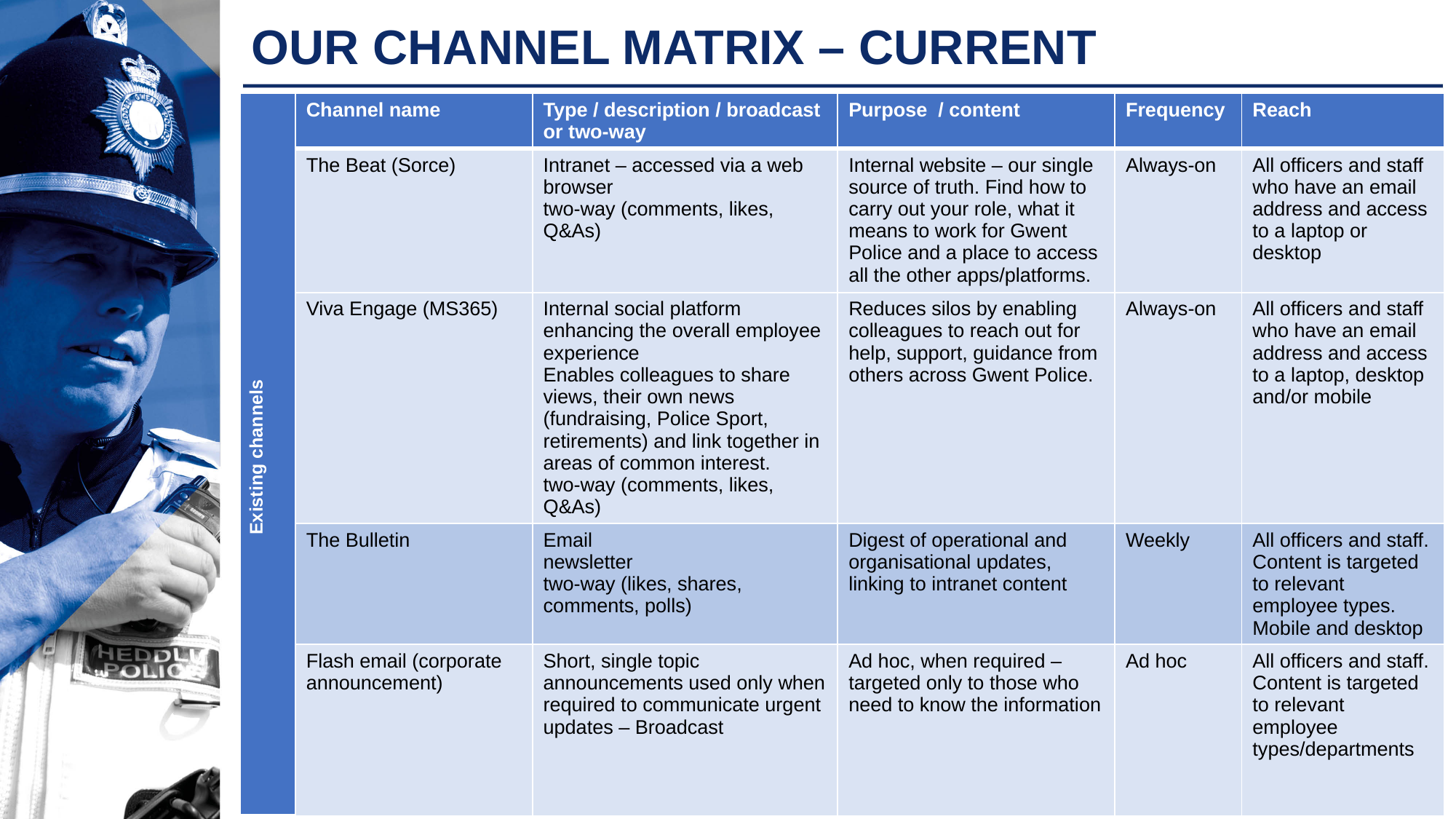

# OUR CHANNEL MATRIX – CURRENT
| Existing channels | Channel name | Type / description / broadcast or two-way | Purpose / content | Frequency | Reach |
| --- | --- | --- | --- | --- | --- |
|  | The Beat (Sorce) | Intranet – accessed via a web browser two-way (comments, likes, Q&As) | Internal website – our single source of truth. Find how to carry out your role, what it means to work for Gwent Police and a place to access all the other apps/platforms. | Always-on | All officers and staff who have an email address and access to a laptop or desktop |
|  | Viva Engage (MS365) | Internal social platform enhancing the overall employee experience Enables colleagues to share views, their own news (fundraising, Police Sport, retirements) and link together in areas of common interest. two-way (comments, likes, Q&As) | Reduces silos by enabling colleagues to reach out for help, support, guidance from others across Gwent Police. | Always-on | All officers and staff who have an email address and access to a laptop, desktop and/or mobile |
|  | The Bulletin | Email newsletter two-way (likes, shares, comments, polls) | Digest of operational and organisational updates, linking to intranet content | Weekly | All officers and staff. Content is targeted to relevant employee types. Mobile and desktop |
|  | Flash email (corporate announcement) | Short, single topic announcements used only when required to communicate urgent updates – Broadcast | Ad hoc, when required – targeted only to those who need to know the information | Ad hoc | All officers and staff. Content is targeted to relevant employee types/departments |